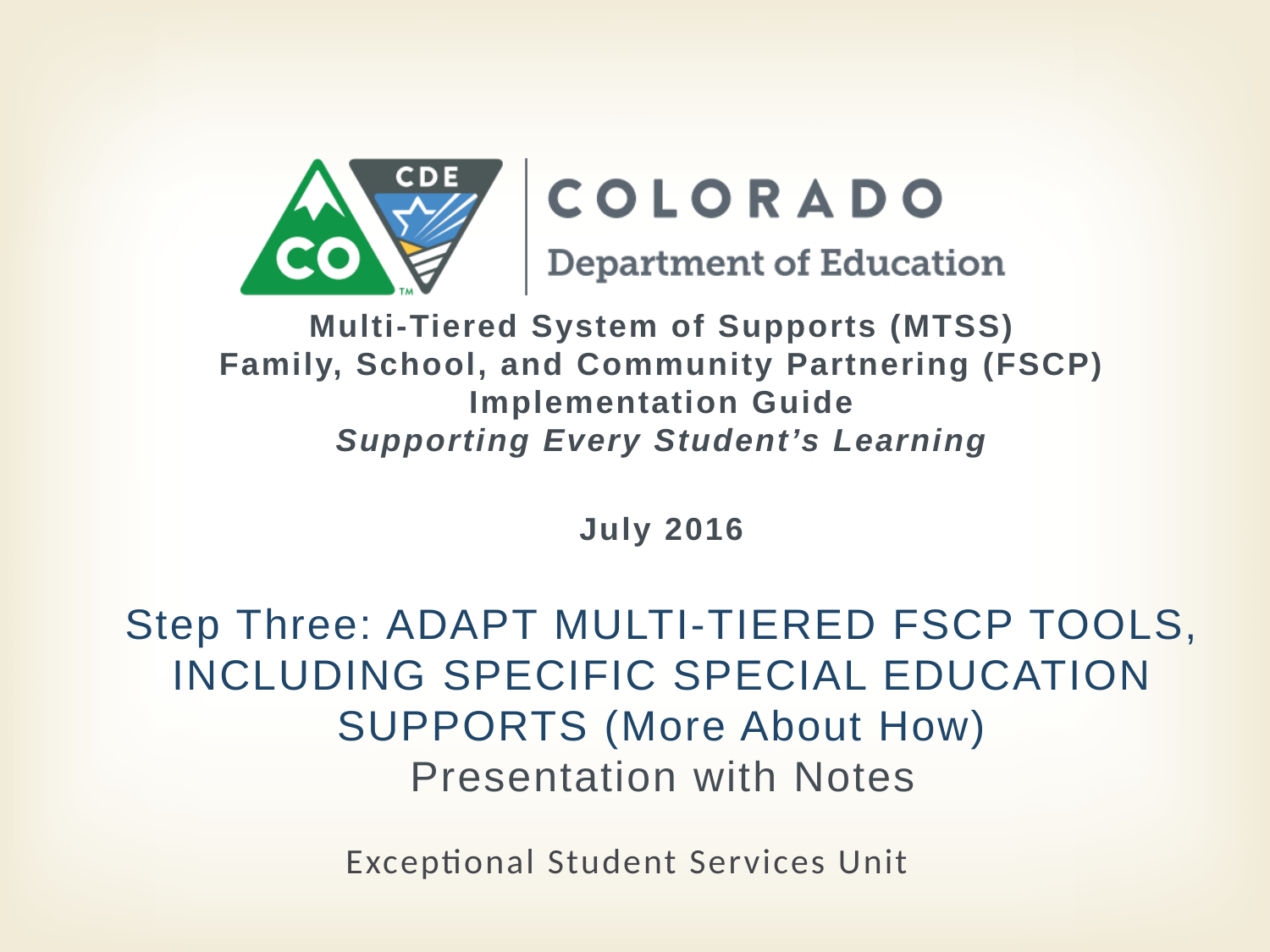

# Multi-Tiered System of Supports (MTSS) Family, School, and Community Partnering (FSCP) Implementation Guide Supporting Every Student’s Learning July 2016 Step Three: ADAPT MULTI-TIERED FSCP TOOLS, INCLUDING SPECIFIC SPECIAL EDUCATION SUPPORTS (More About How) Presentation with Notes

Exceptional Student Services Unit